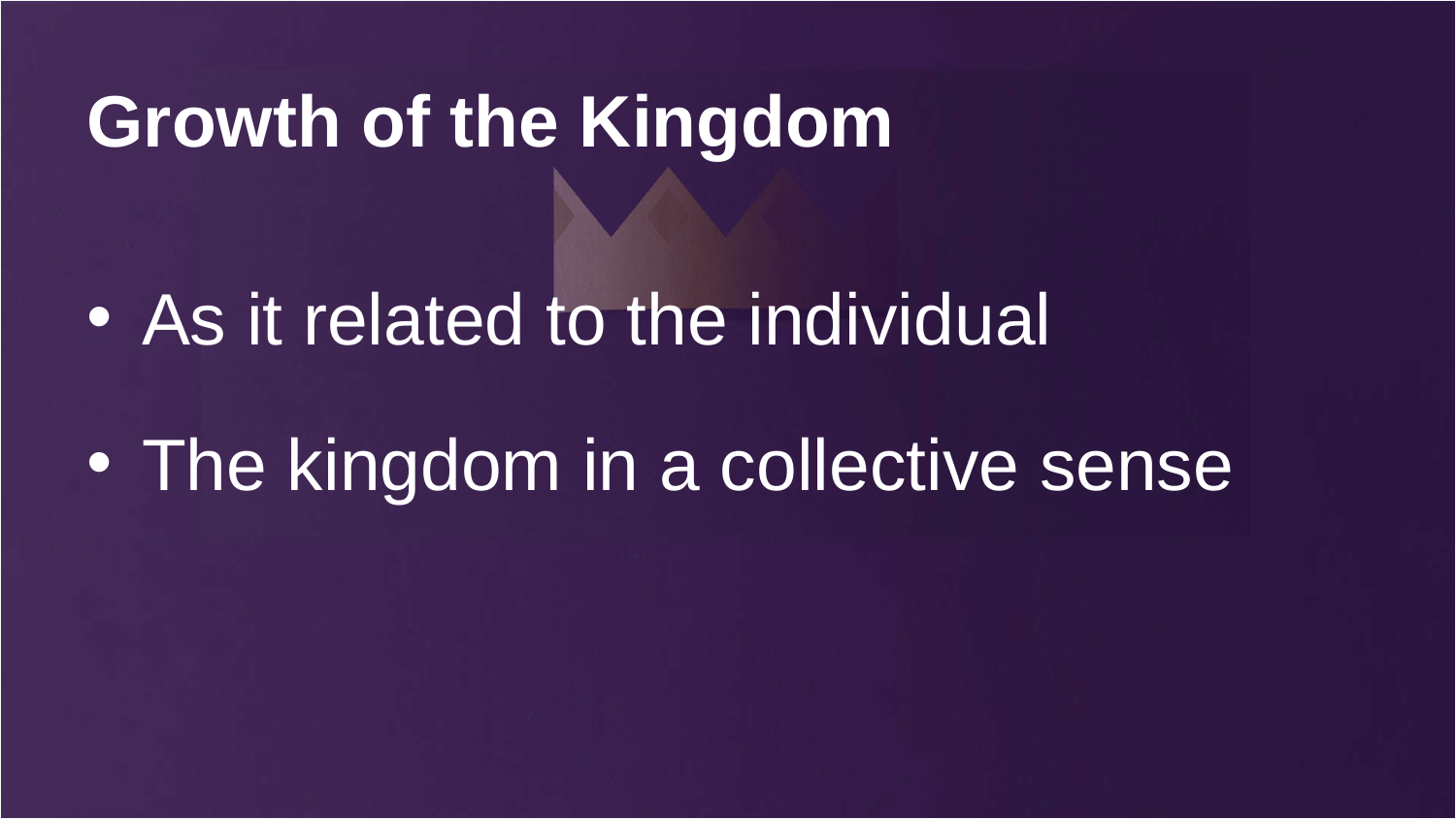

# Growth of the Kingdom
As it related to the individual
The kingdom in a collective sense